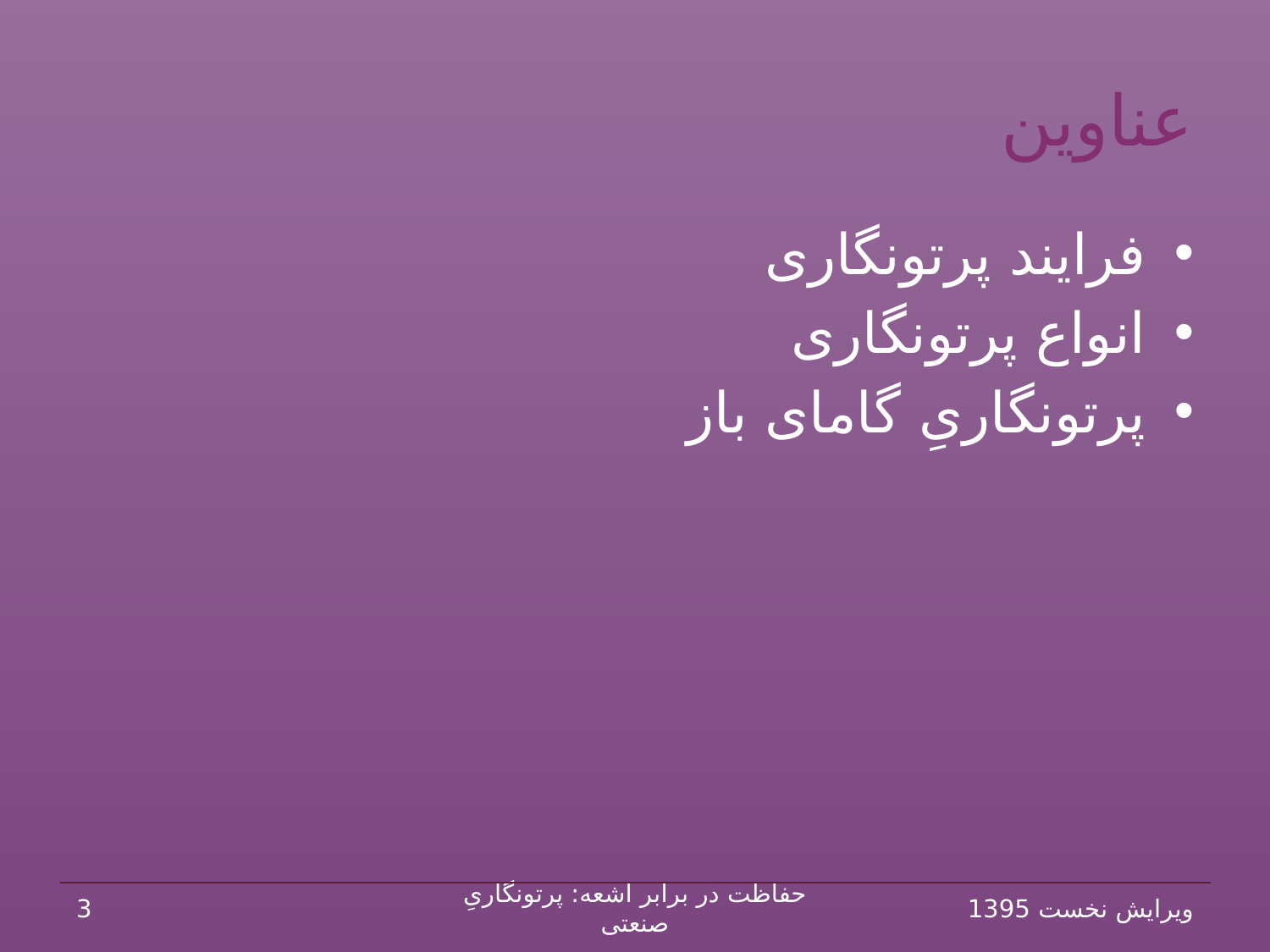

# عناوین
فرایند پرتونگاری
انواع پرتونگاری
پرتونگاریِ گامای باز
3
حفاظت در برابر اشعه: پرتونگاریِ صنعتی
ویرایش نخست 1395